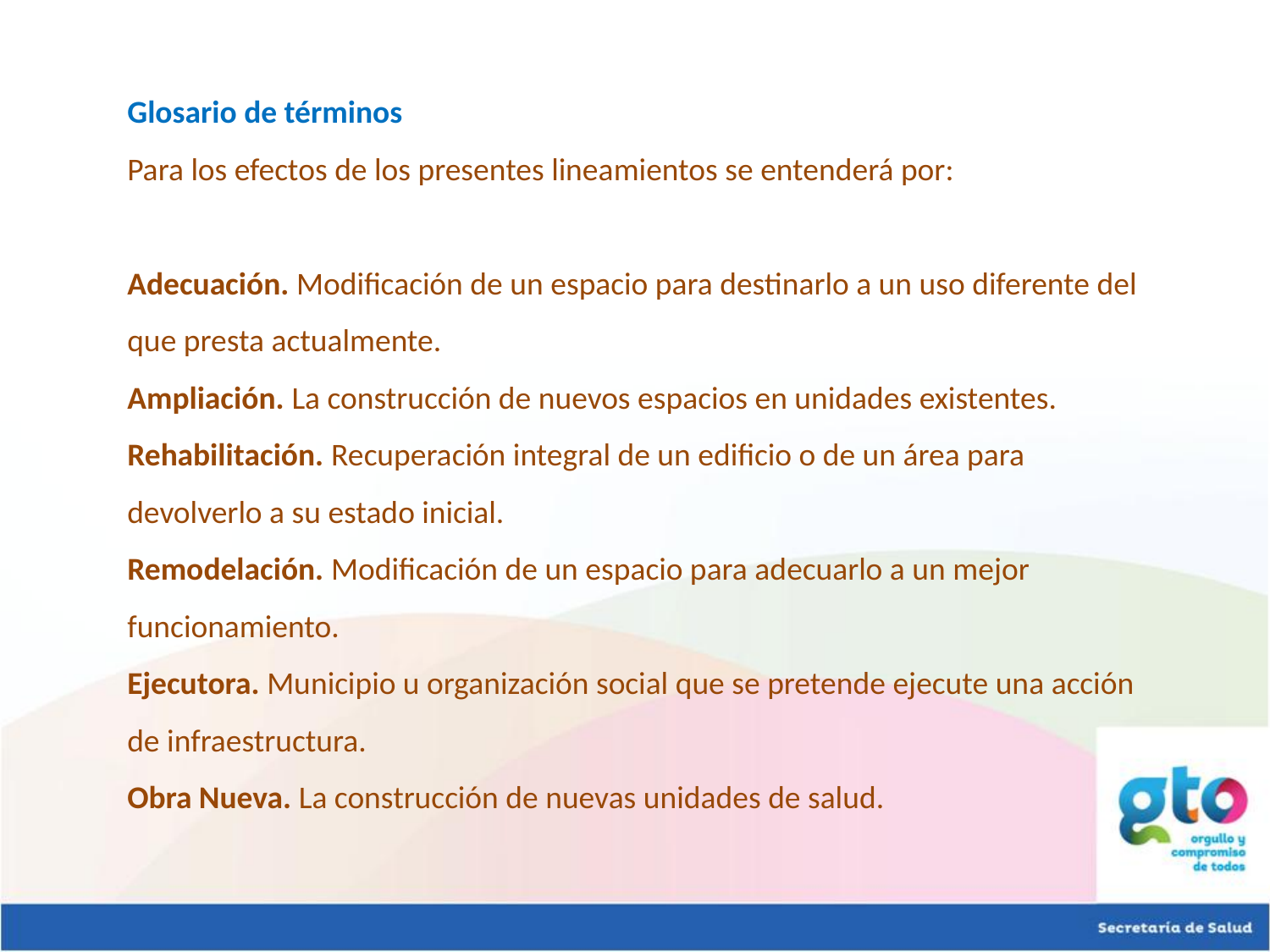

Glosario de términos
Para los efectos de los presentes lineamientos se entenderá por:

Adecuación. Modificación de un espacio para destinarlo a un uso diferente del que presta actualmente.
Ampliación. La construcción de nuevos espacios en unidades existentes.
Rehabilitación. Recuperación integral de un edificio o de un área para devolverlo a su estado inicial.
Remodelación. Modificación de un espacio para adecuarlo a un mejor funcionamiento.
Ejecutora. Municipio u organización social que se pretende ejecute una acción de infraestructura.
Obra Nueva. La construcción de nuevas unidades de salud.